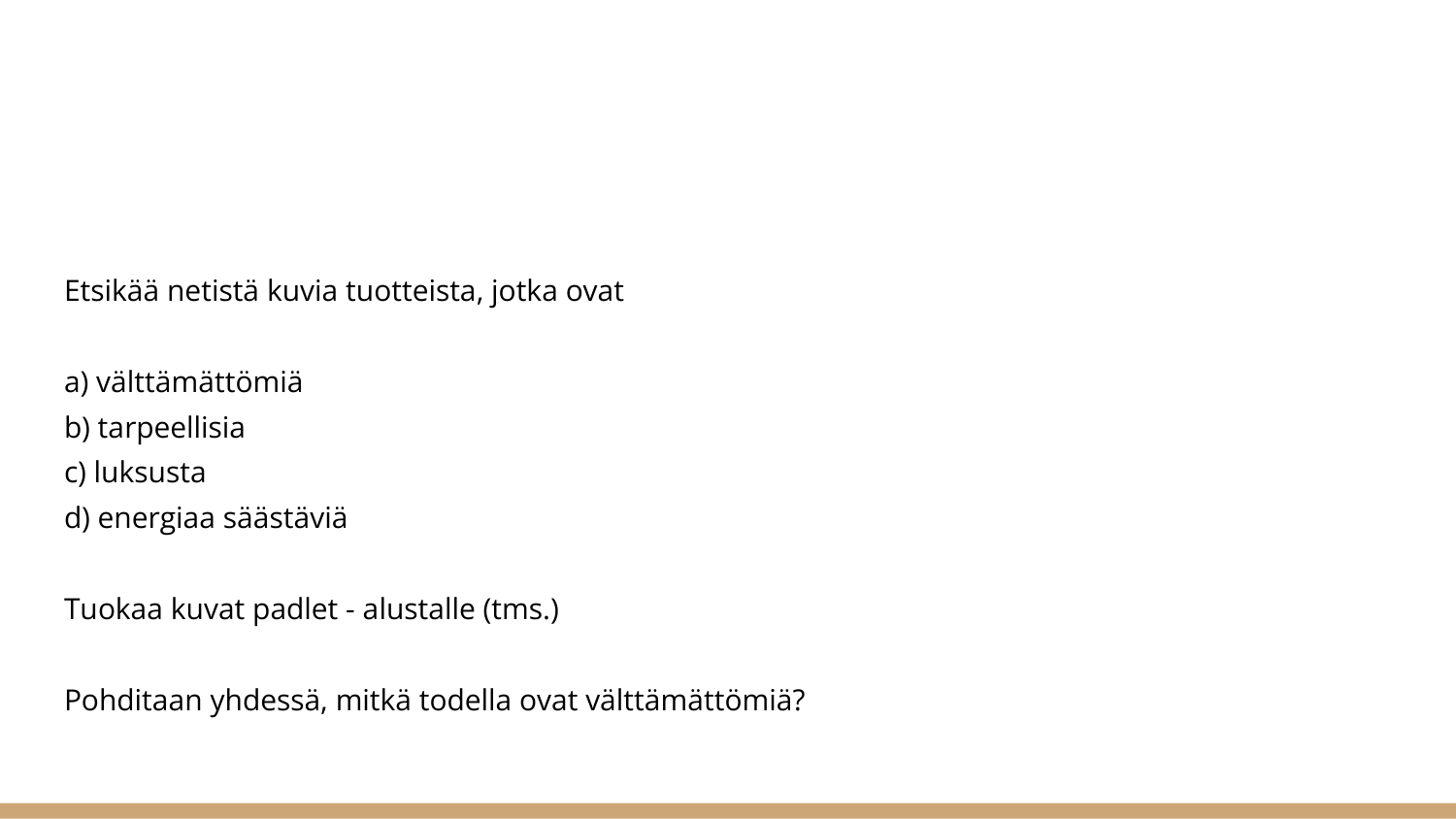

Etsikää netistä kuvia tuotteista, jotka ovat

a) välttämättömiä
b) tarpeellisia
c) luksusta
d) energiaa säästäviä

Tuokaa kuvat padlet - alustalle (tms.)

Pohditaan yhdessä, mitkä todella ovat välttämättömiä?